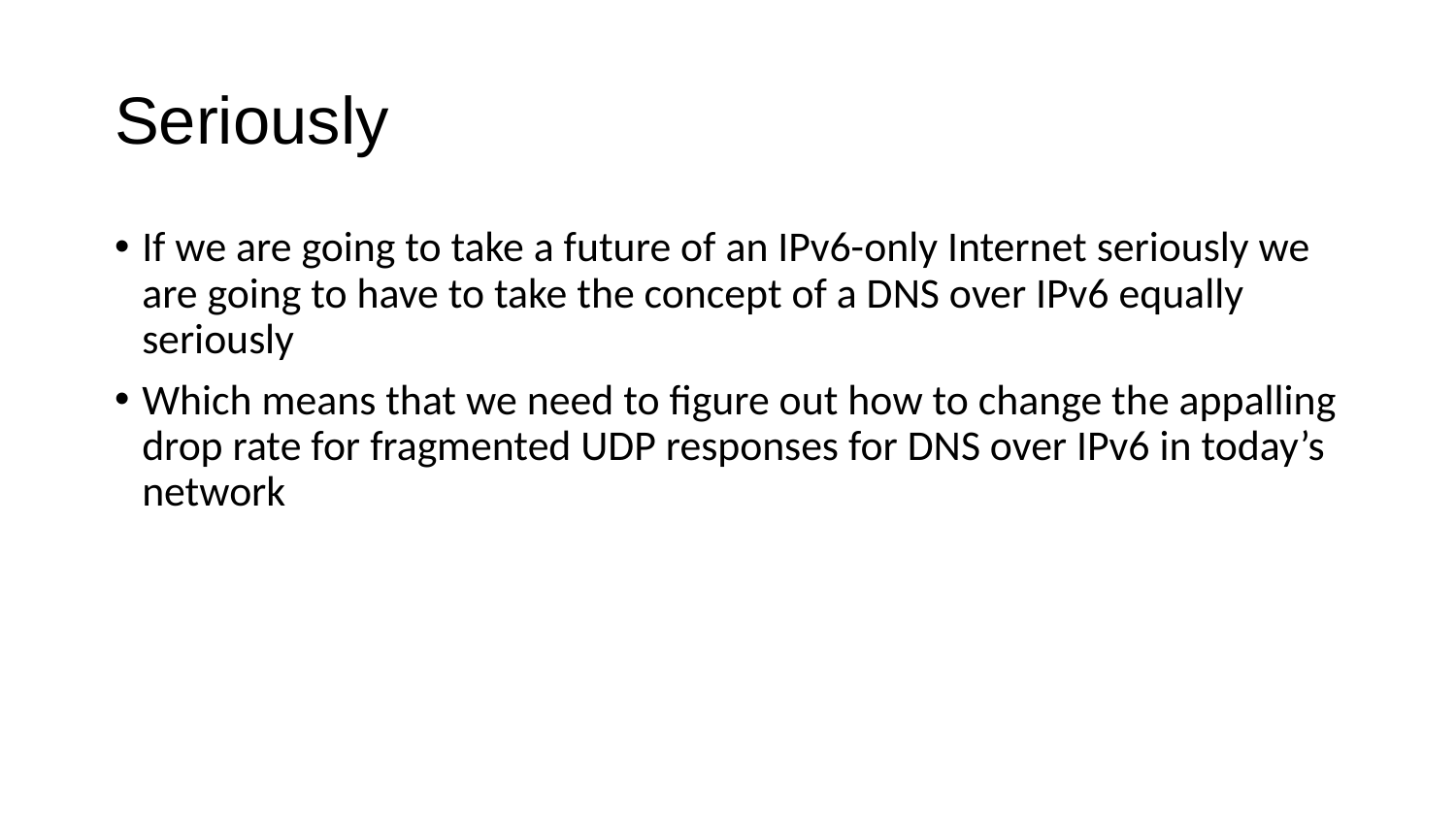

# Seriously
If we are going to take a future of an IPv6-only Internet seriously we are going to have to take the concept of a DNS over IPv6 equally seriously
Which means that we need to figure out how to change the appalling drop rate for fragmented UDP responses for DNS over IPv6 in today’s network